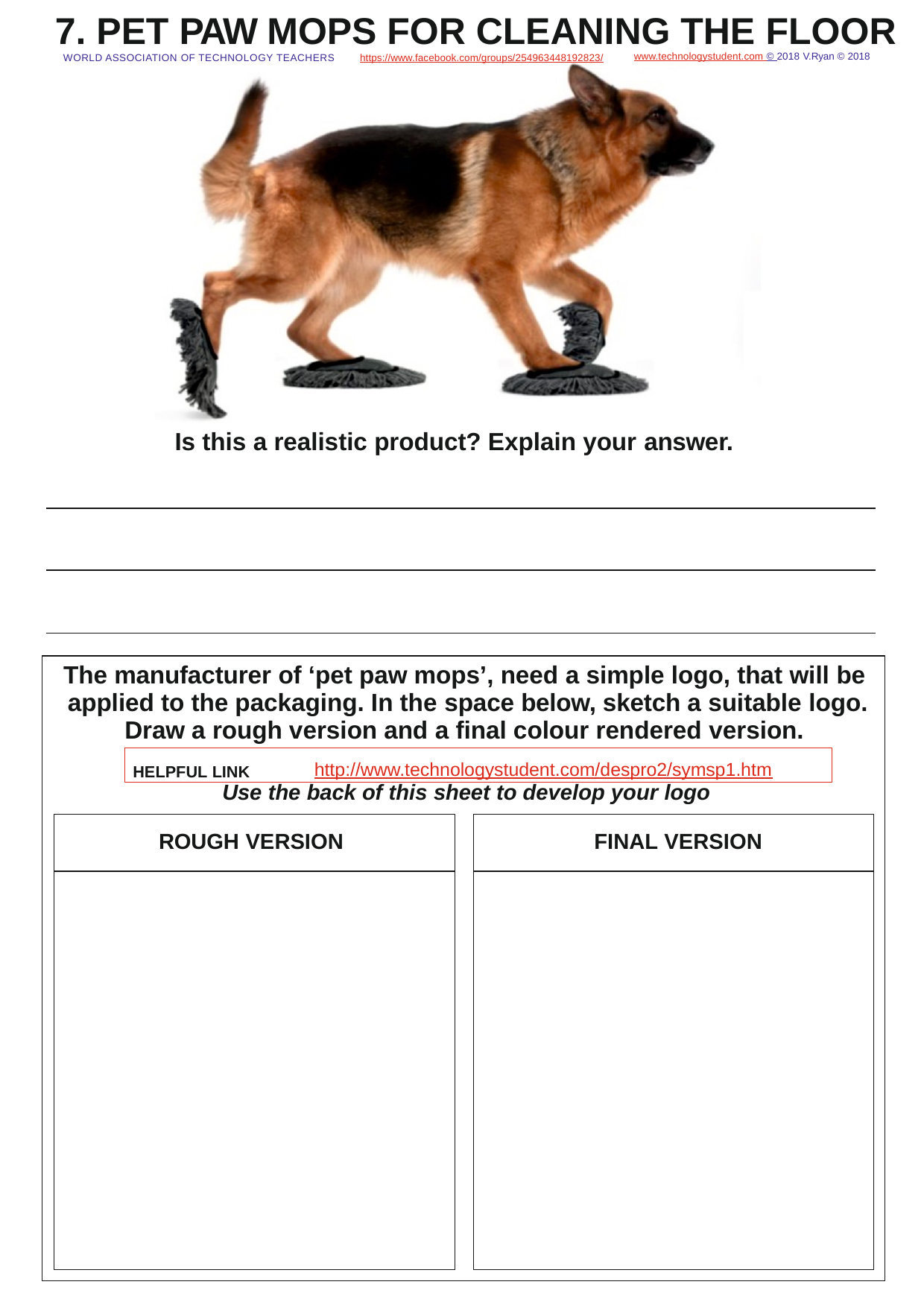

# 7. PET PAW MOPS FOR CLEANING THE FLOOR
www.technologystudent.com © 2018 V.Ryan © 2018
WORLD ASSOCIATION OF TECHNOLOGY TEACHERS	https://www.facebook.com/groups/254963448192823/

Is this a realistic product? Explain your answer.

The manufacturer of ‘pet paw mops’, need a simple logo, that will be  applied to the packaging. In the space below, sketch a suitable logo.
Draw a rough version and a ﬁnal colour rendered version.

Use the back of this sheet to develop your logo
HELPFUL LINK	http://www.technologystudent.com/despro2/symsp1.htm
ROUGH VERSION	FINAL VERSION